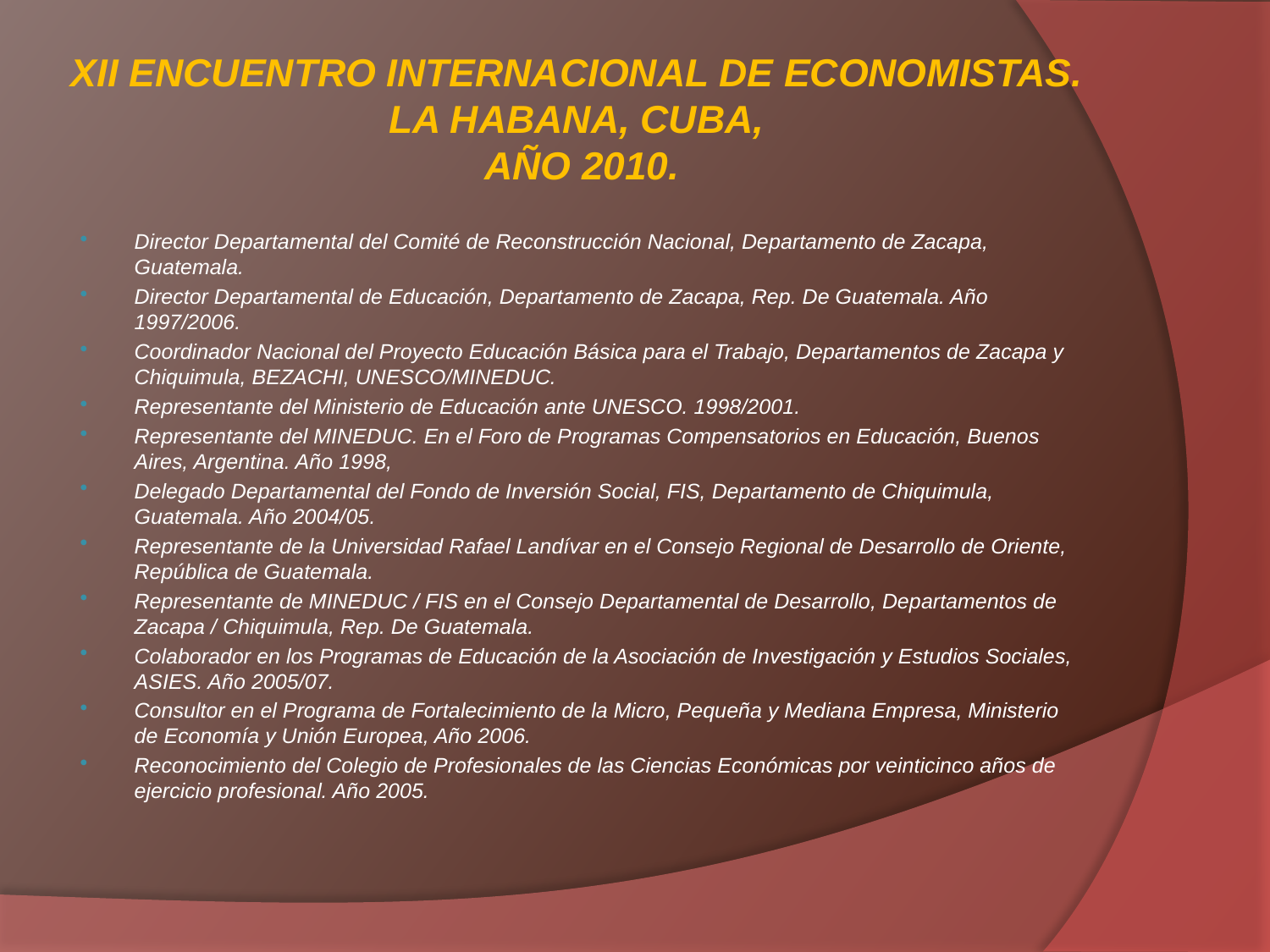

# XII ENCUENTRO INTERNACIONAL DE ECONOMISTAS. LA HABANA, CUBA, AÑO 2010.
Director Departamental del Comité de Reconstrucción Nacional, Departamento de Zacapa, Guatemala.
Director Departamental de Educación, Departamento de Zacapa, Rep. De Guatemala. Año 1997/2006.
Coordinador Nacional del Proyecto Educación Básica para el Trabajo, Departamentos de Zacapa y Chiquimula, BEZACHI, UNESCO/MINEDUC.
Representante del Ministerio de Educación ante UNESCO. 1998/2001.
Representante del MINEDUC. En el Foro de Programas Compensatorios en Educación, Buenos Aires, Argentina. Año 1998,
Delegado Departamental del Fondo de Inversión Social, FIS, Departamento de Chiquimula, Guatemala. Año 2004/05.
Representante de la Universidad Rafael Landívar en el Consejo Regional de Desarrollo de Oriente, República de Guatemala.
Representante de MINEDUC / FIS en el Consejo Departamental de Desarrollo, Departamentos de Zacapa / Chiquimula, Rep. De Guatemala.
Colaborador en los Programas de Educación de la Asociación de Investigación y Estudios Sociales, ASIES. Año 2005/07.
Consultor en el Programa de Fortalecimiento de la Micro, Pequeña y Mediana Empresa, Ministerio de Economía y Unión Europea, Año 2006.
Reconocimiento del Colegio de Profesionales de las Ciencias Económicas por veinticinco años de ejercicio profesional. Año 2005.